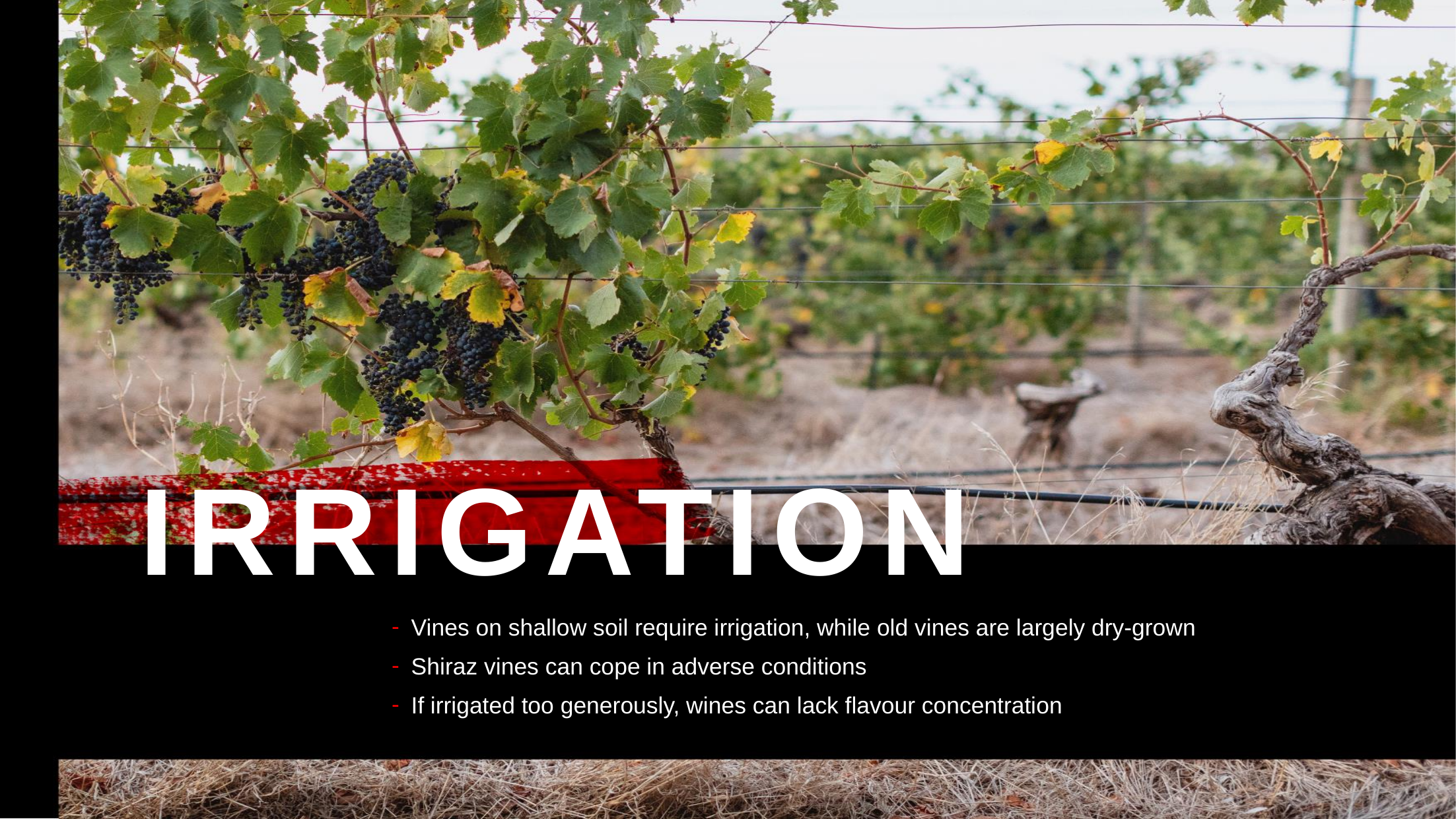

IRRIGATION
Vines on shallow soil require irrigation, while old vines are largely dry-grown
Shiraz vines can cope in adverse conditions
If irrigated too generously, wines can lack flavour concentration